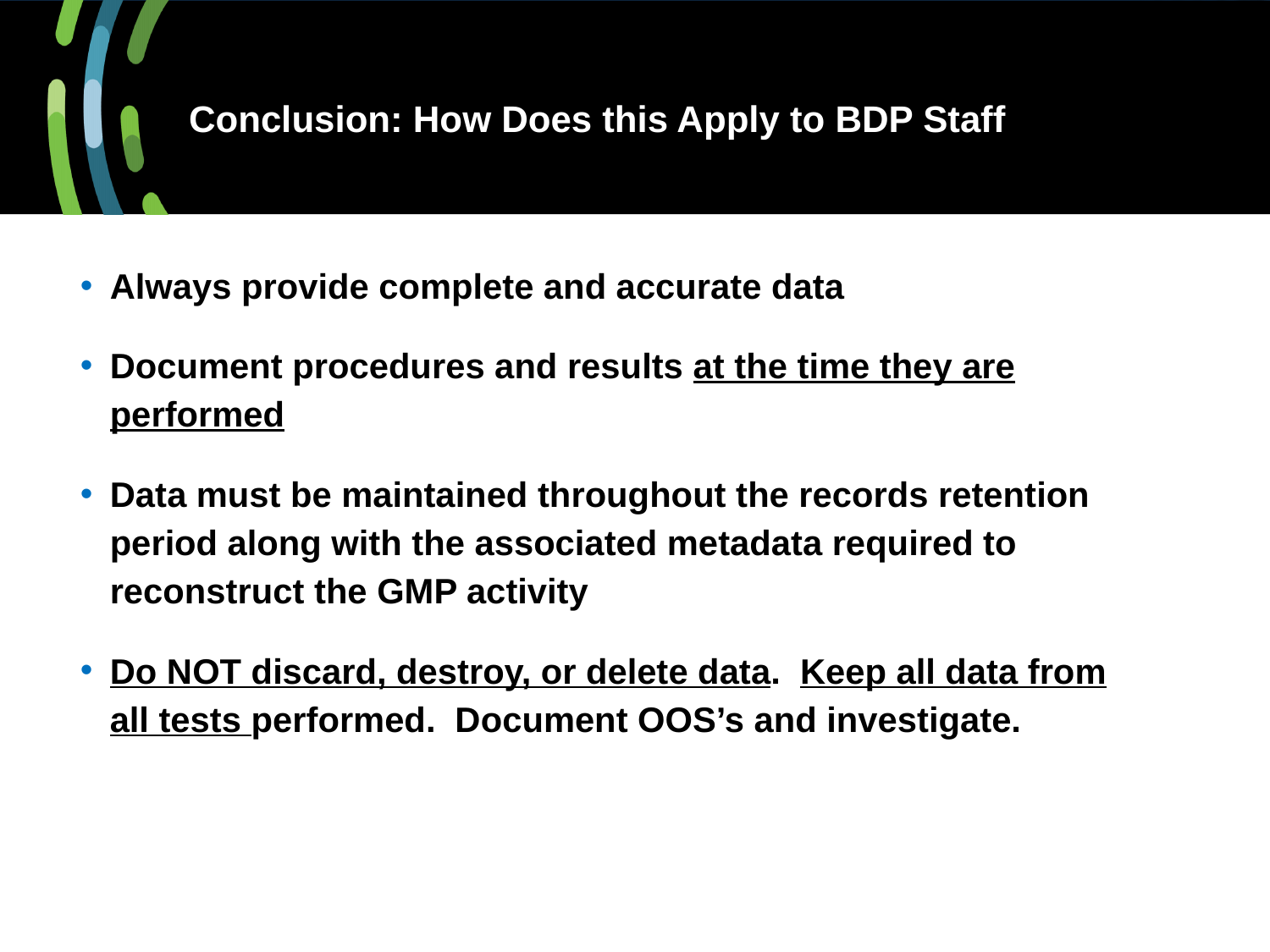

# Conclusion: How Does this Apply to BDP Staff
Always provide complete and accurate data
Document procedures and results at the time they are performed
Data must be maintained throughout the records retention period along with the associated metadata required to reconstruct the GMP activity
Do NOT discard, destroy, or delete data.  Keep all data from all tests performed.  Document OOS’s and investigate.